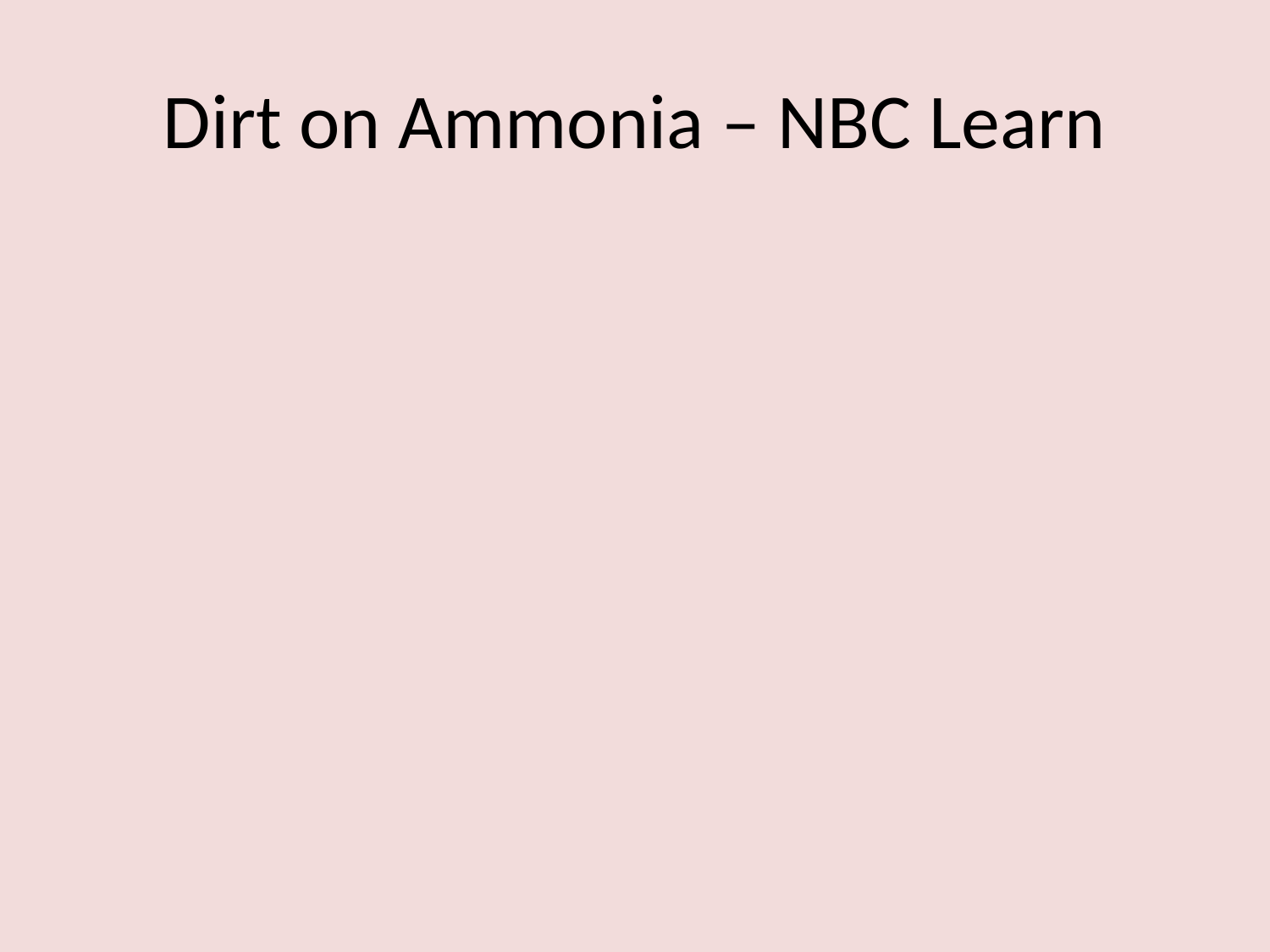

# Dirt on Ammonia – NBC Learn